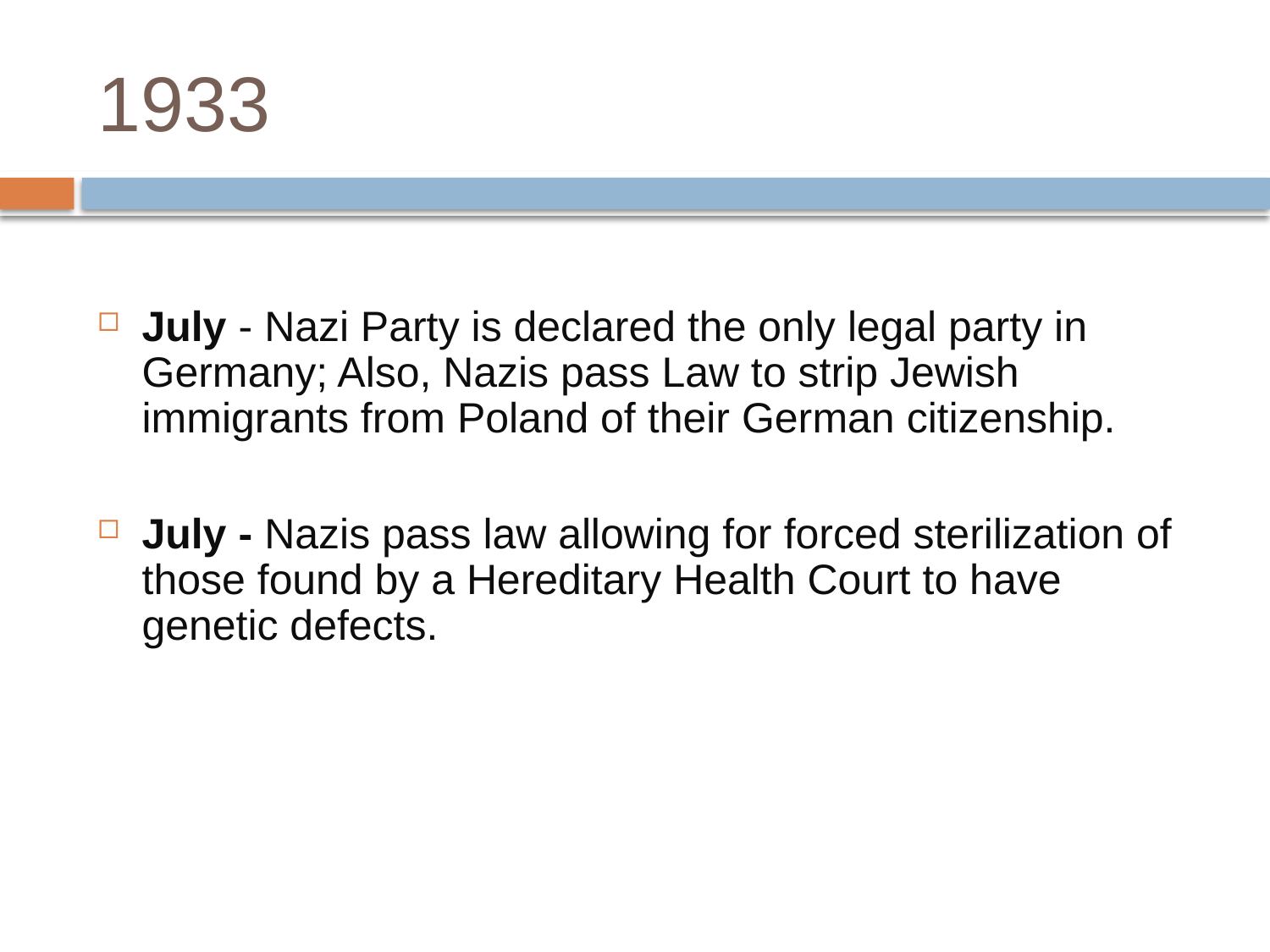

# 1933
July - Nazi Party is declared the only legal party in Germany; Also, Nazis pass Law to strip Jewish immigrants from Poland of their German citizenship.

July - Nazis pass law allowing for forced sterilization of those found by a Hereditary Health Court to have genetic defects.